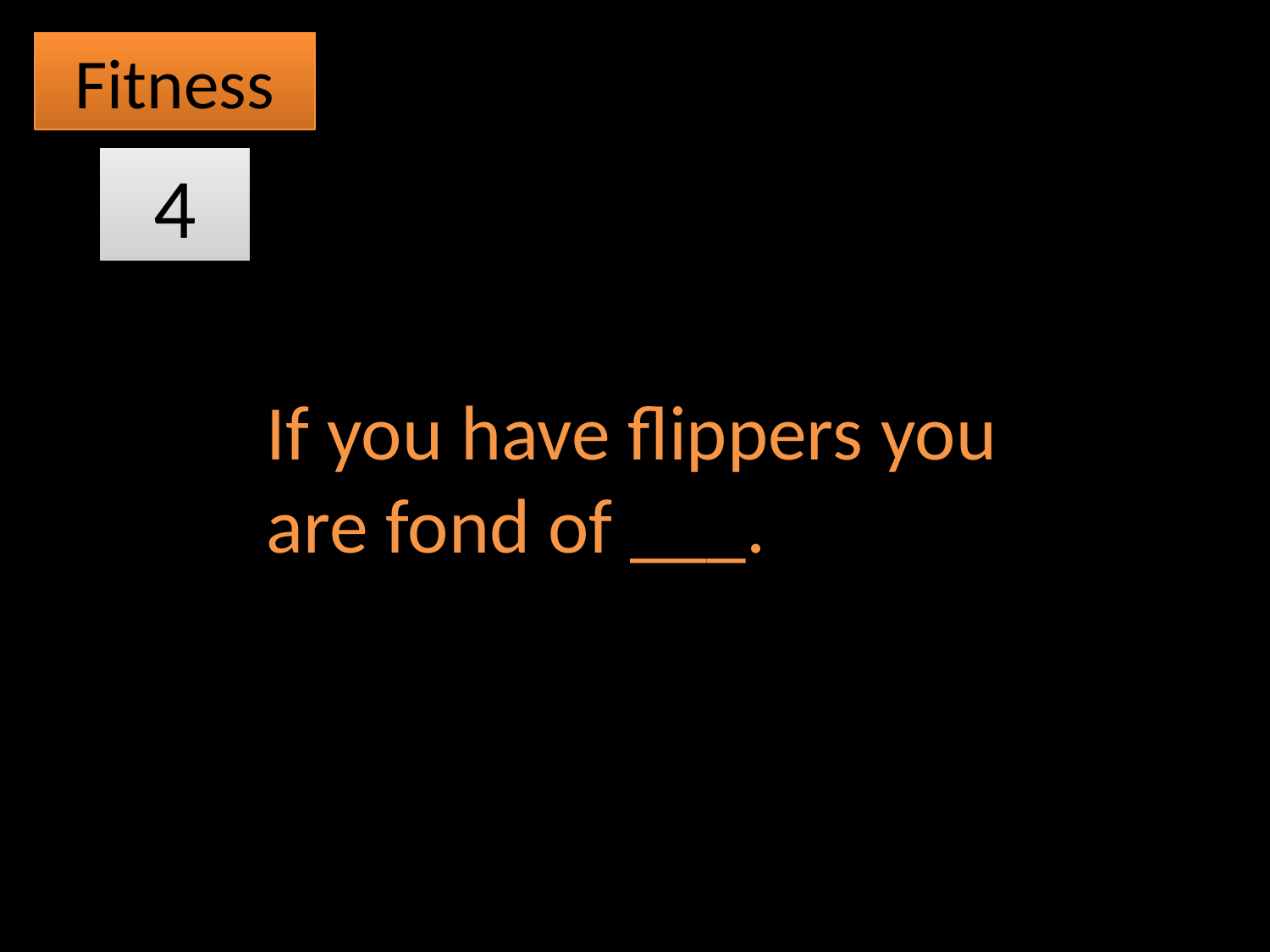

Fitness
4
If you have flippers you
are fond of ___.